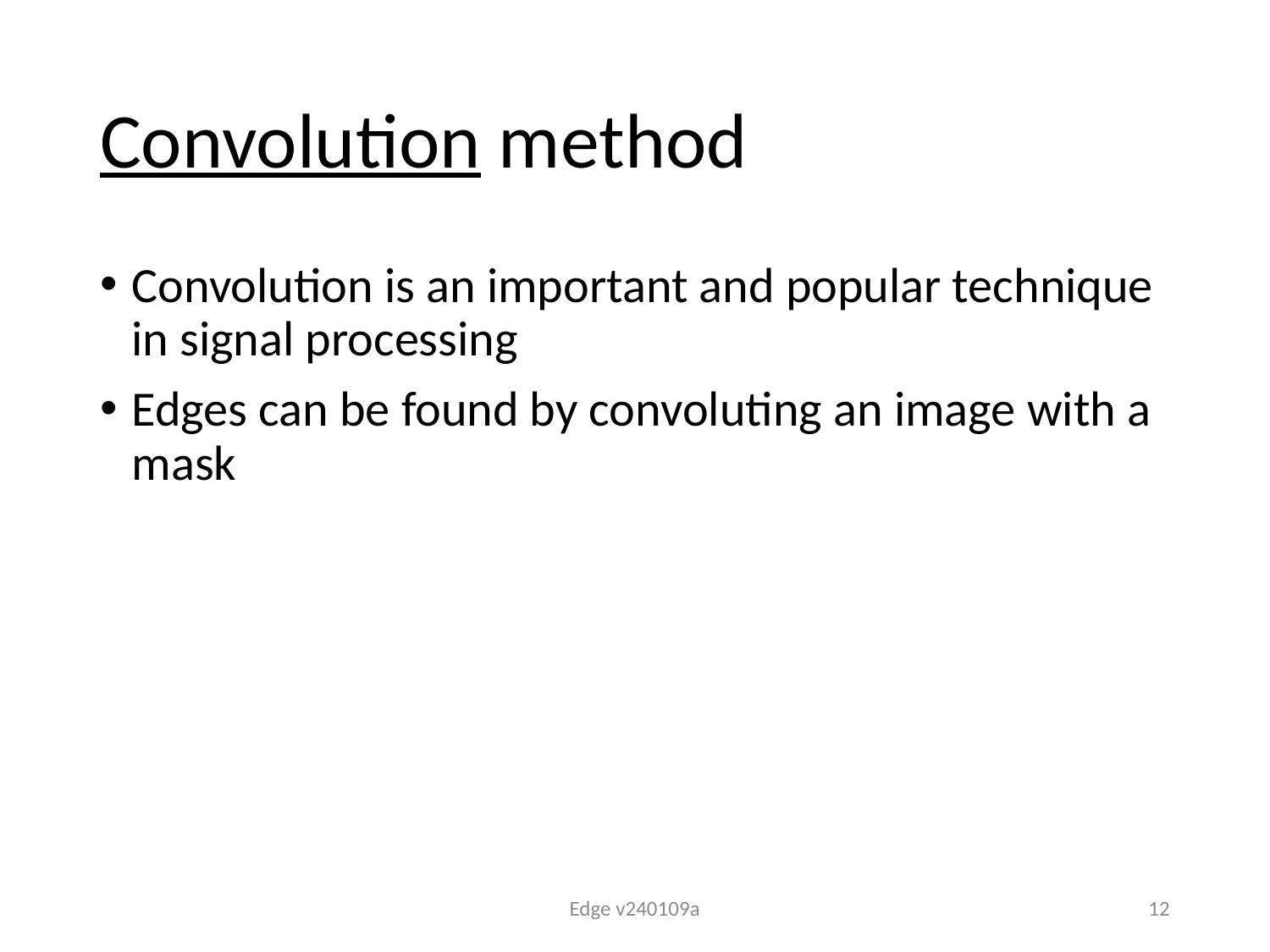

# Convolution method
Convolution is an important and popular technique in signal processing
Edges can be found by convoluting an image with a mask
Edge v240109a
12